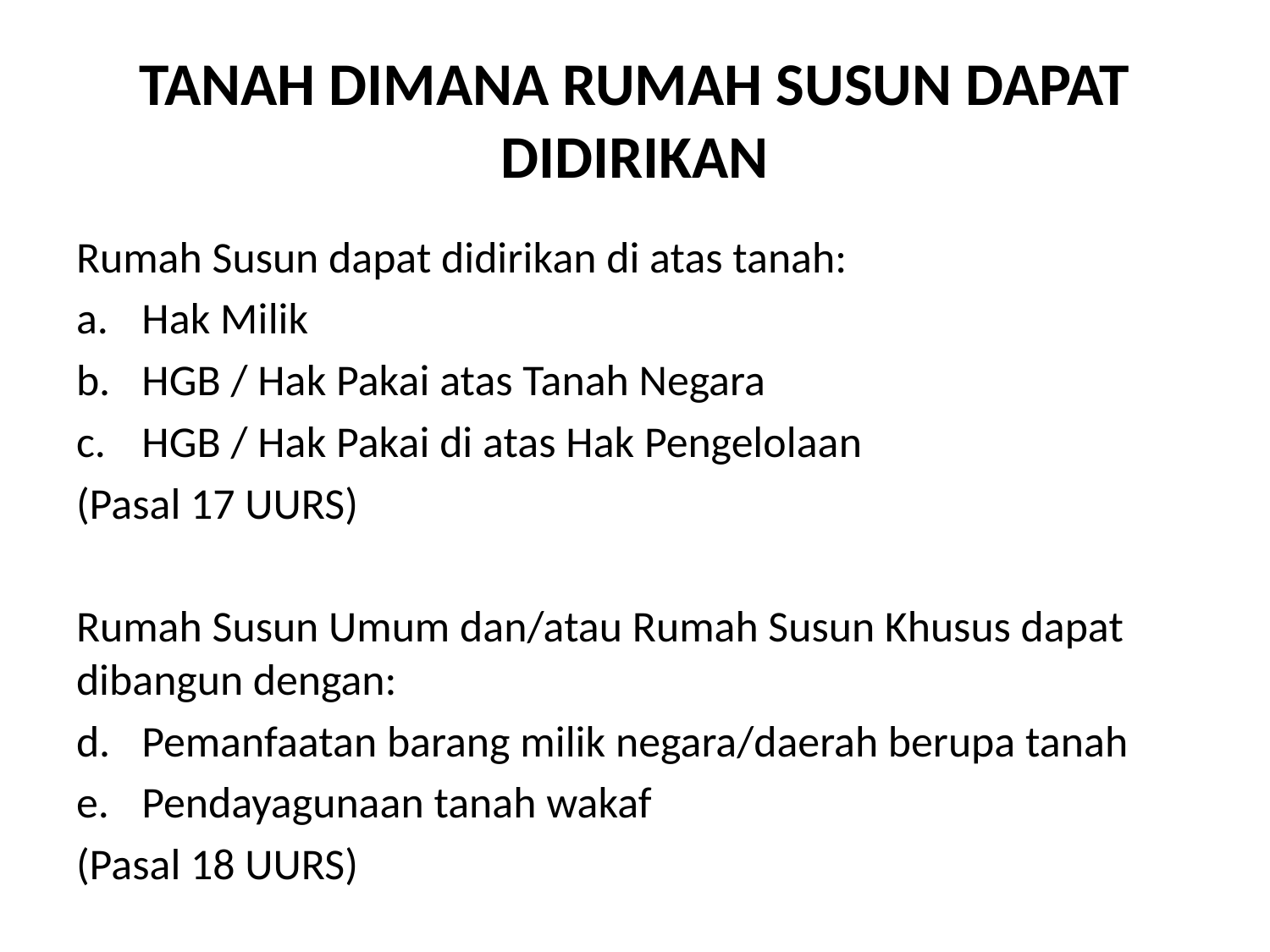

# TANAH DIMANA RUMAH SUSUN DAPAT DIDIRIKAN
Rumah Susun dapat didirikan di atas tanah:
Hak Milik
HGB / Hak Pakai atas Tanah Negara
HGB / Hak Pakai di atas Hak Pengelolaan
(Pasal 17 UURS)

Rumah Susun Umum dan/atau Rumah Susun Khusus dapat dibangun dengan:
Pemanfaatan barang milik negara/daerah berupa tanah
Pendayagunaan tanah wakaf
(Pasal 18 UURS)